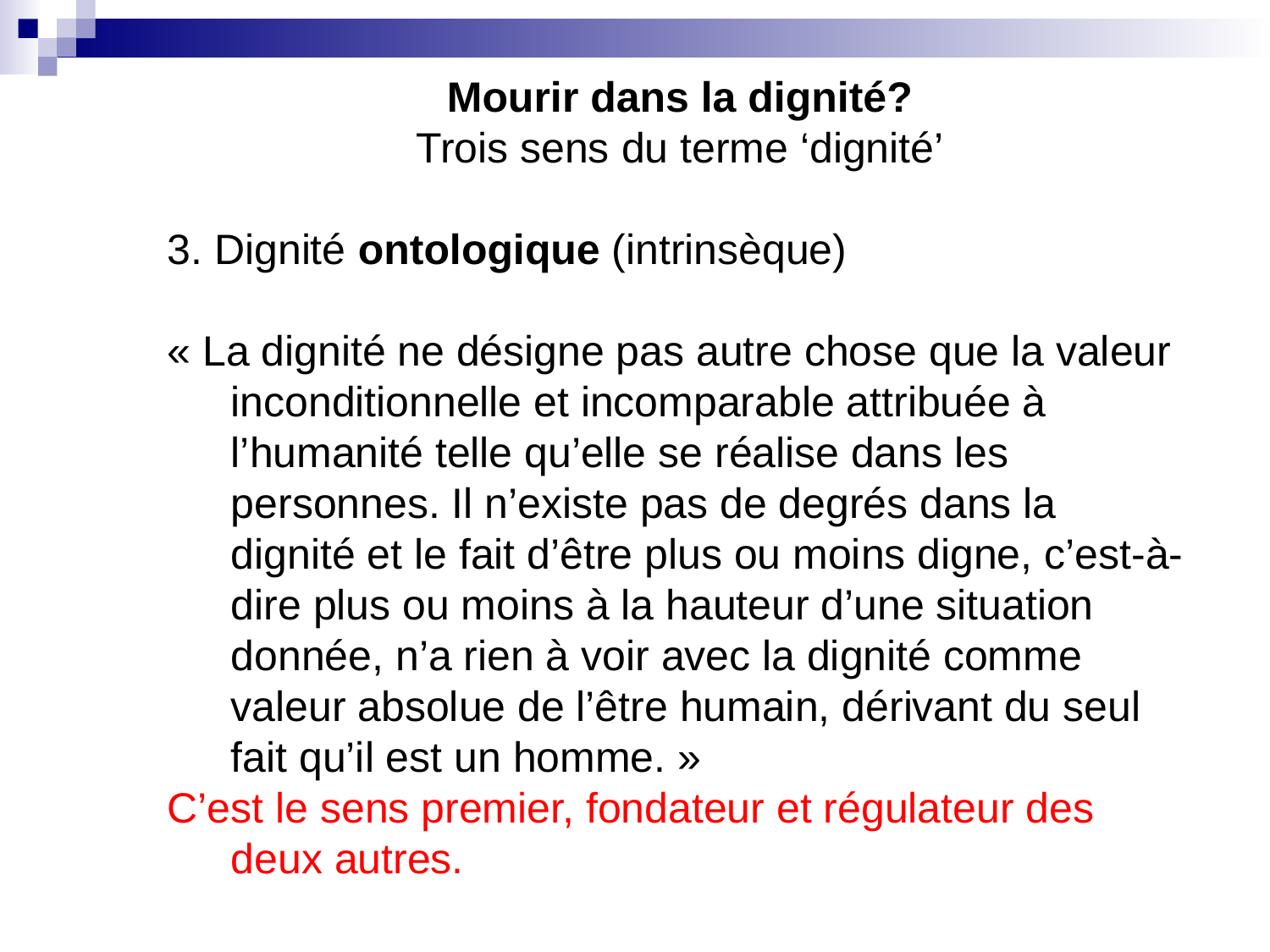

Mourir dans la dignité?
Trois sens du terme ‘dignité’

3. Dignité ontologique (intrinsèque)

« La dignité ne désigne pas autre chose que la valeur inconditionnelle et incomparable attribuée à l’humanité telle qu’elle se réalise dans les personnes. Il n’existe pas de degrés dans la dignité et le fait d’être plus ou moins digne, c’est-à-dire plus ou moins à la hauteur d’une situation donnée, n’a rien à voir avec la dignité comme valeur absolue de l’être humain, dérivant du seul fait qu’il est un homme. »
C’est le sens premier, fondateur et régulateur des deux autres.